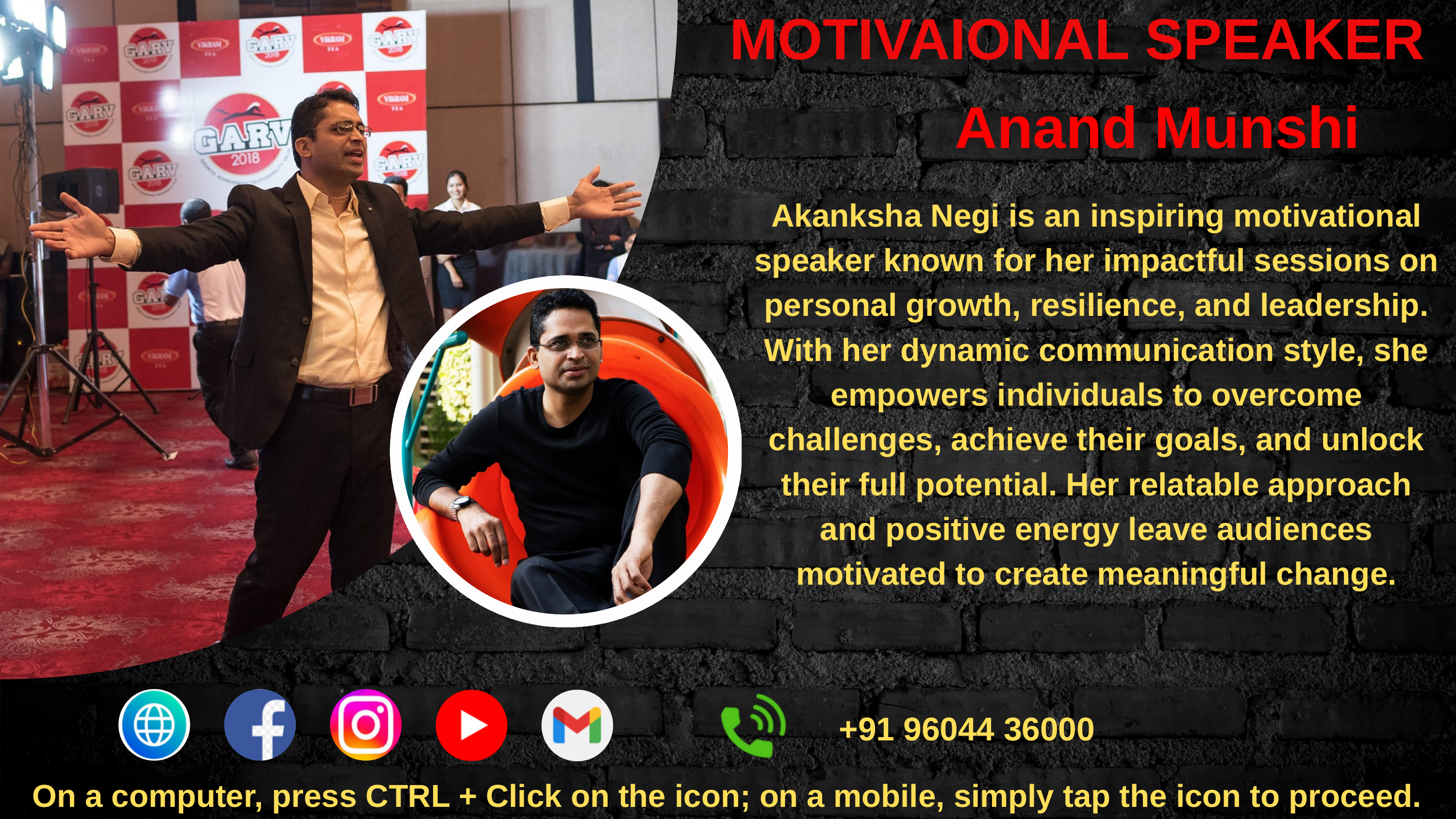

MOTIVAIONAL SPEAKER
 Anand Munshi
Akanksha Negi is an inspiring motivational speaker known for her impactful sessions on personal growth, resilience, and leadership. With her dynamic communication style, she empowers individuals to overcome challenges, achieve their goals, and unlock their full potential. Her relatable approach and positive energy leave audiences motivated to create meaningful change.

+91 96044 36000
On a computer, press CTRL + Click on the icon; on a mobile, simply tap the icon to proceed.